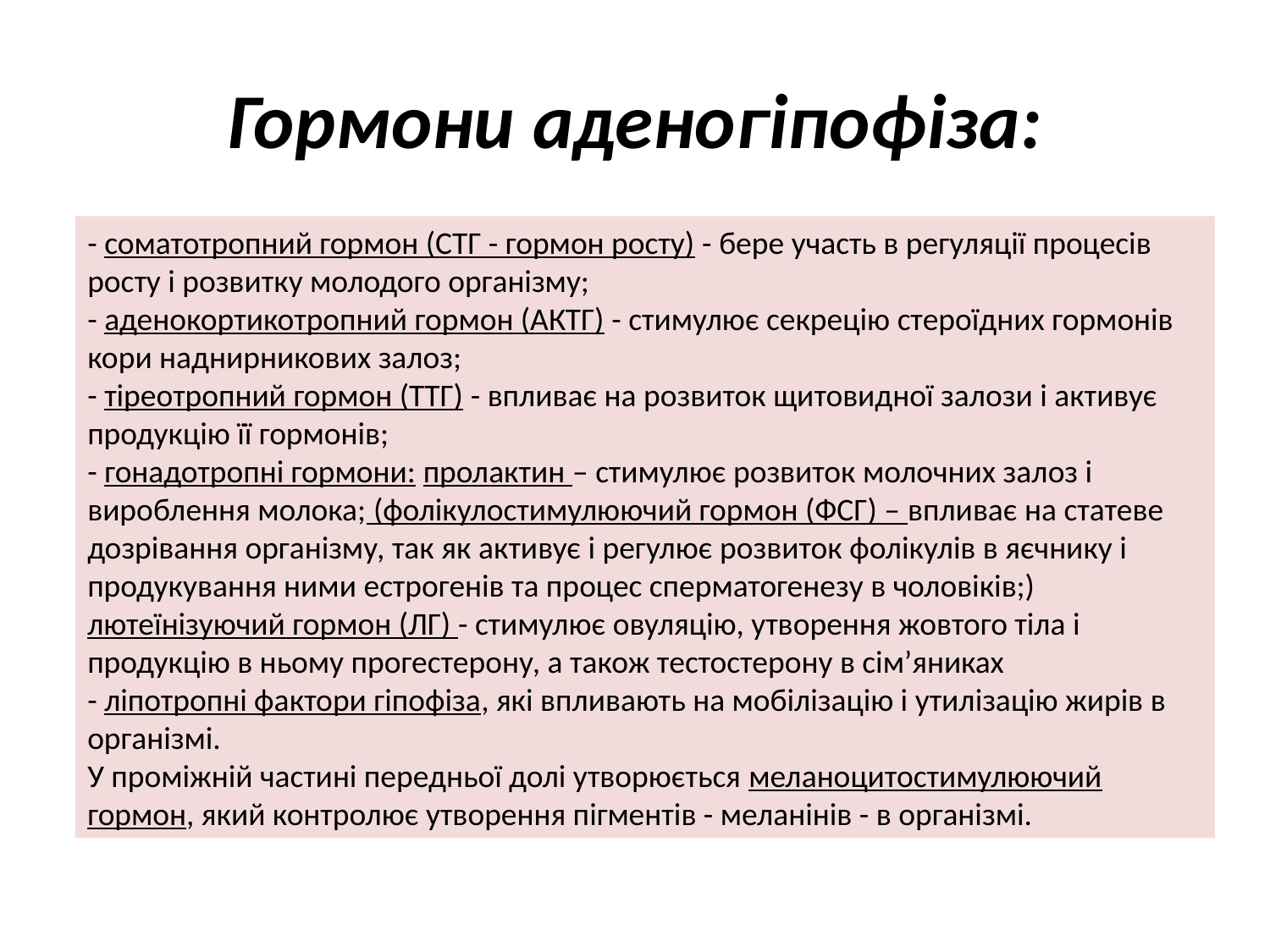

# Гормони аденогіпофіза:
- соматотропний гормон (СТГ - гормон росту) - бере участь в регуляції процесів росту і розвитку молодого організму;
- аденокортикотропний гормон (АКТГ) - стимулює секрецію стероїдних гормонів кори наднирникових залоз;
- тіреотропний гормон (ТТГ) - впливає на розвиток щитовидної залози і активує продукцію її гормонів;
- гонадотропні гормони: пролактин – стимулює розвиток молочних залоз і вироблення молока; (фолікулостимулюючий гормон (ФСГ) – впливає на статеве дозрівання організму, так як активує і регулює розвиток фолікулів в яєчнику і продукування ними естрогенів та процес сперматогенезу в чоловіків;) лютеїнізуючий гормон (ЛГ) - стимулює овуляцію, утворення жовтого тіла і продукцію в ньому прогестерону, а також тестостерону в сім’яниках
- ліпотропні фактори гіпофіза, які впливають на мобілізацію і утилізацію жирів в організмі.
У проміжній частині передньої долі утворюється меланоцитостимулюючий гормон, який контролює утворення пігментів - меланінів - в організмі.